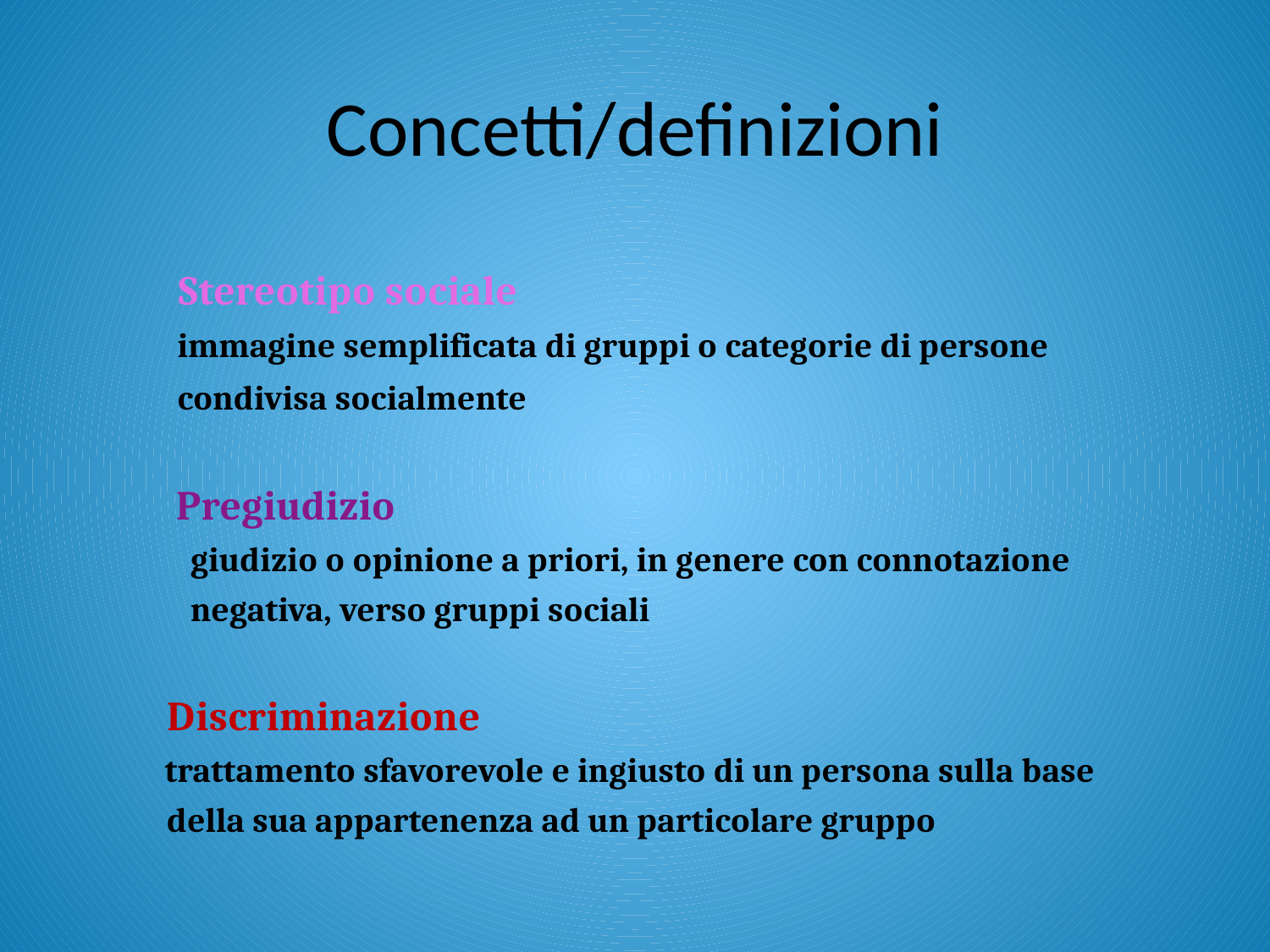

# Concetti/definizioni

Stereotipo sociale
immagine semplificata di gruppi o categorie di persone
condivisa socialmente

	 Pregiudizio
   giudizio o opinione a priori, in genere con connotazione
   negativa, verso gruppi sociali

	Discriminazione
	  trattamento sfavorevole e ingiusto di un persona sulla base
       della sua appartenenza ad un particolare gruppo